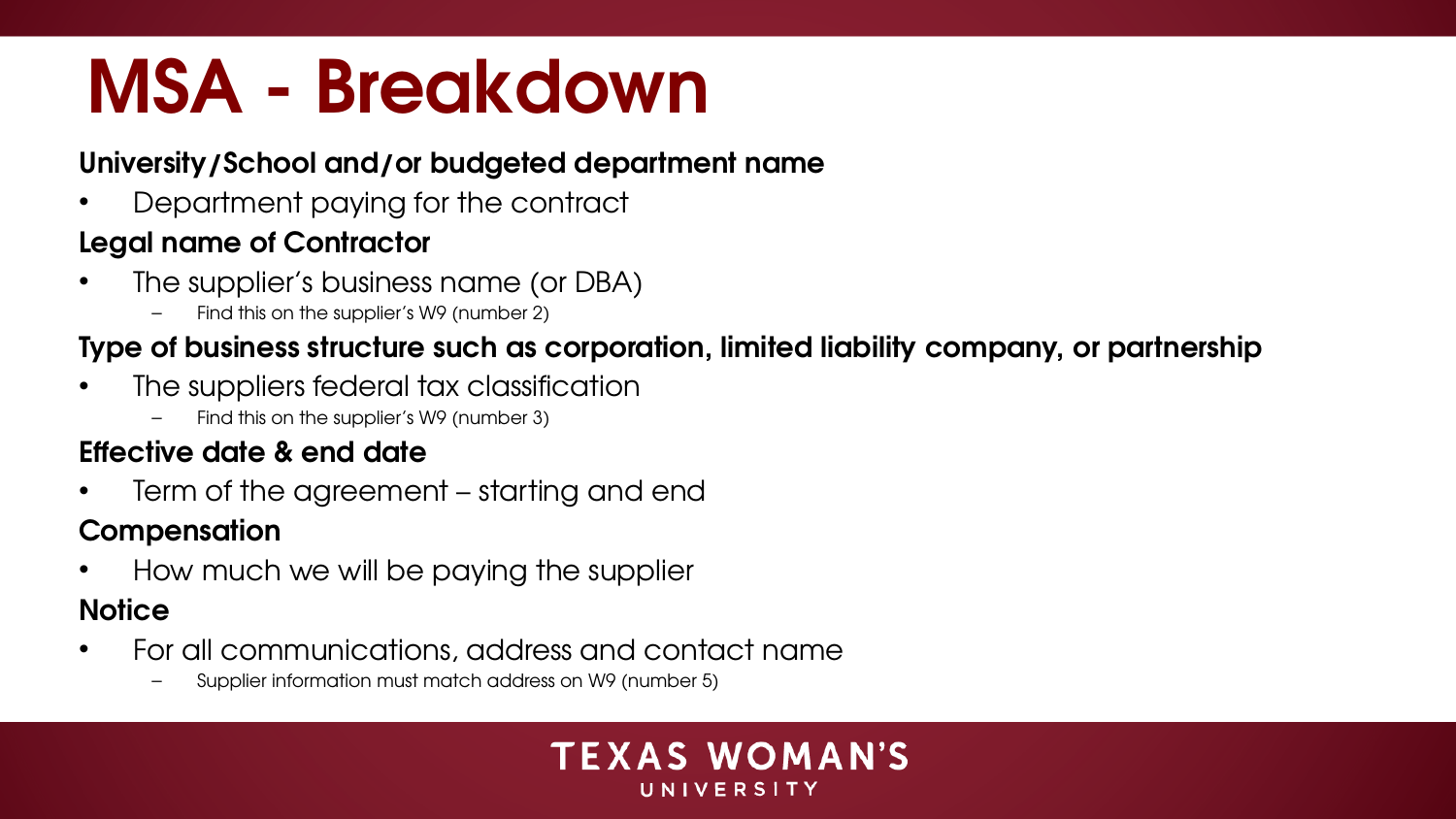

# MSA - Breakdown
University/School and/or budgeted department name
Department paying for the contract
Legal name of Contractor
The supplier’s business name (or DBA)
Find this on the supplier’s W9 (number 2)
Type of business structure such as corporation, limited liability company, or partnership
The suppliers federal tax classification
Find this on the supplier’s W9 (number 3)
Effective date & end date
Term of the agreement – starting and end
Compensation
How much we will be paying the supplier
Notice
For all communications, address and contact name
Supplier information must match address on W9 (number 5)